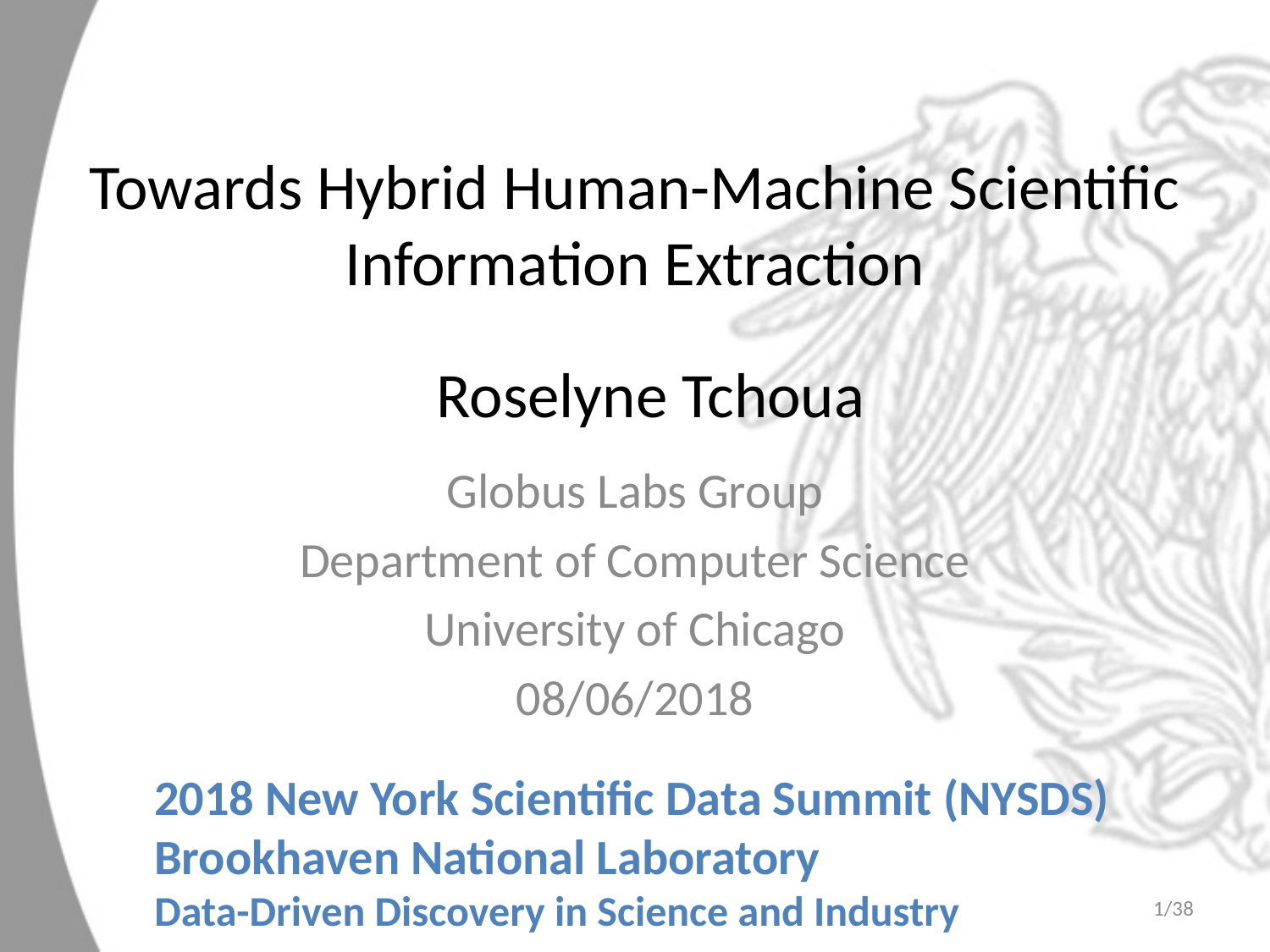

# Towards Hybrid Human-Machine Scientific Information Extraction
Roselyne Tchoua
Globus Labs Group
Department of Computer Science
University of Chicago
08/06/2018
2018 New York Scientific Data Summit (NYSDS)
Brookhaven National Laboratory
Data-Driven Discovery in Science and Industry
1/38